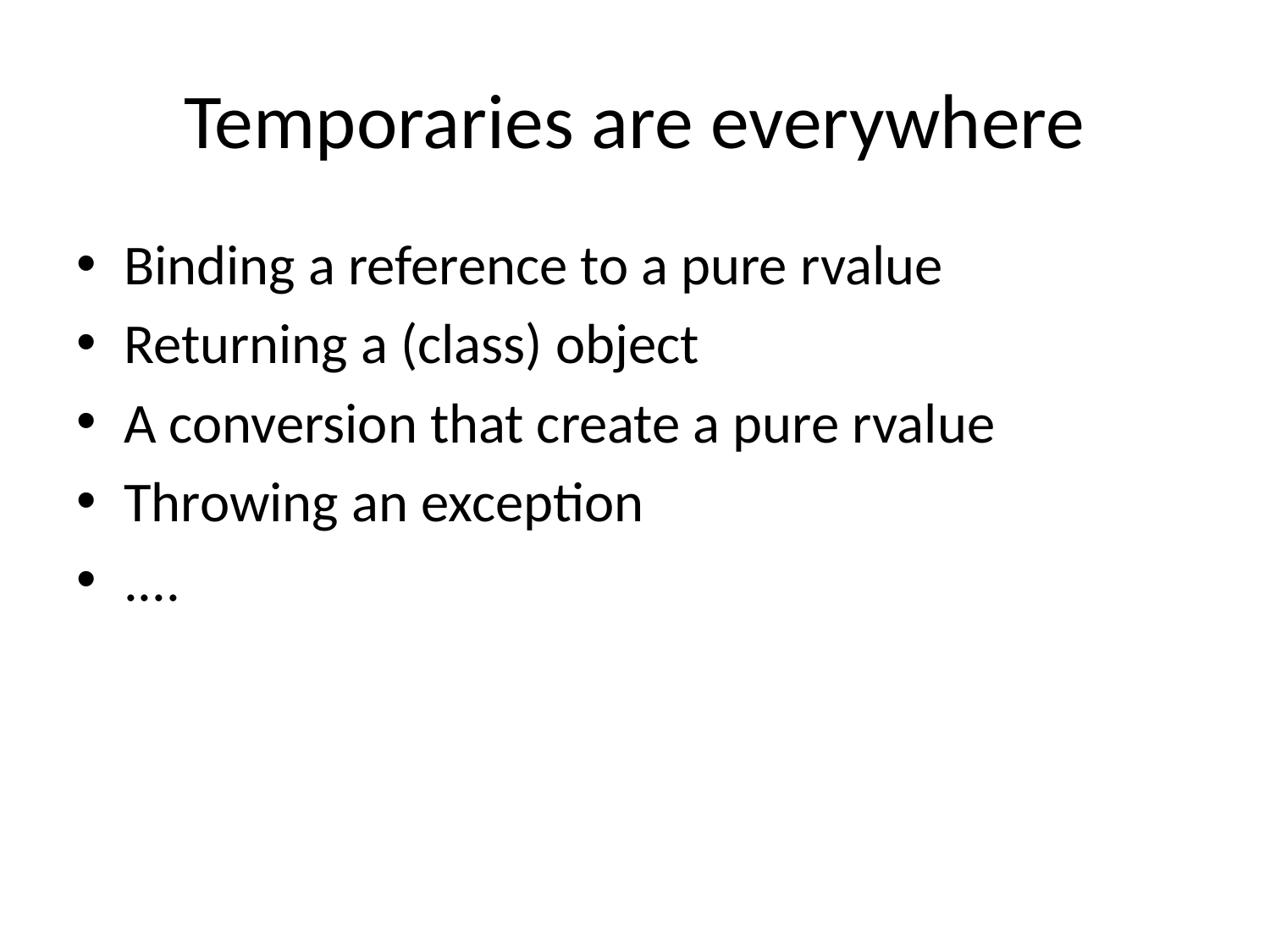

# Temporaries are everywhere
Binding a reference to a pure rvalue
Returning a (class) object
A conversion that create a pure rvalue
Throwing an exception
....